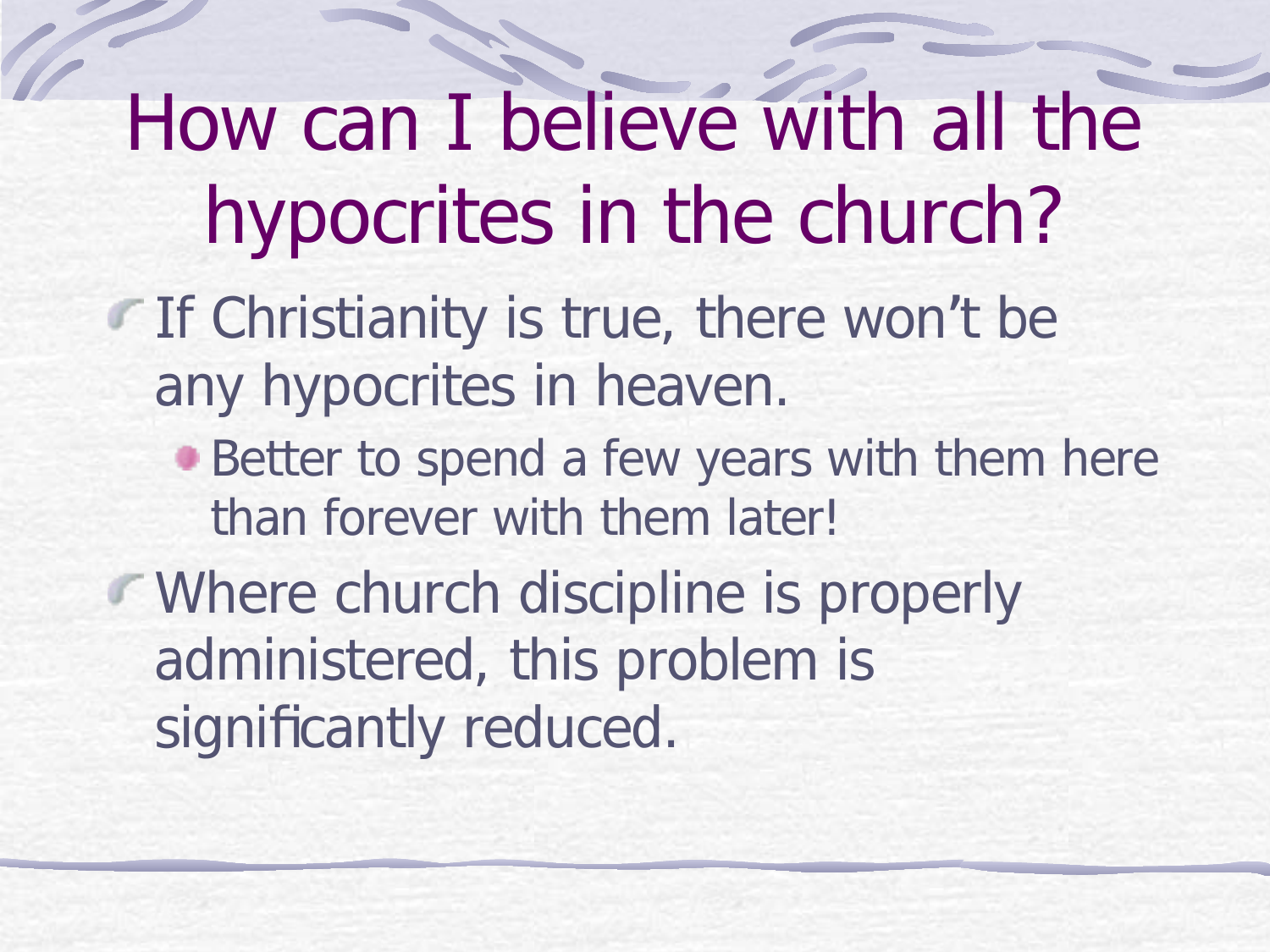

# How can I believe with all the hypocrites in the church?
If Christianity is true, there won’t be any hypocrites in heaven.
Better to spend a few years with them here than forever with them later!
Where church discipline is properly administered, this problem is significantly reduced.